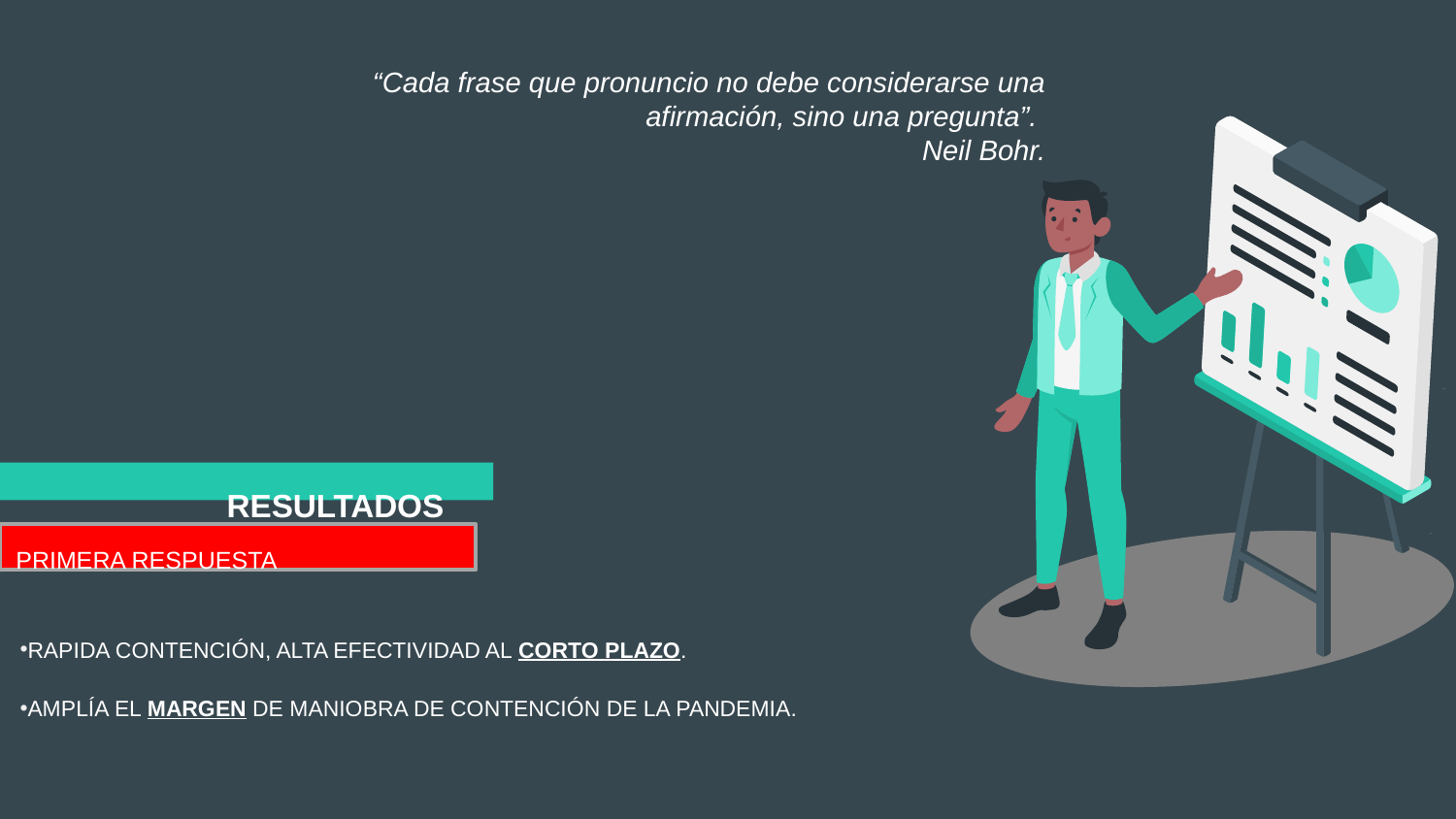

“Cada frase que pronuncio no debe considerarse una afirmación, sino una pregunta”.
Neil Bohr.

RESULTADOS

PRIMERA RESPUESTA

RAPIDA CONTENCIÓN, ALTA EFECTIVIDAD AL CORTO PLAZO.
AMPLÍA EL MARGEN DE MANIOBRA DE CONTENCIÓN DE LA PANDEMIA.